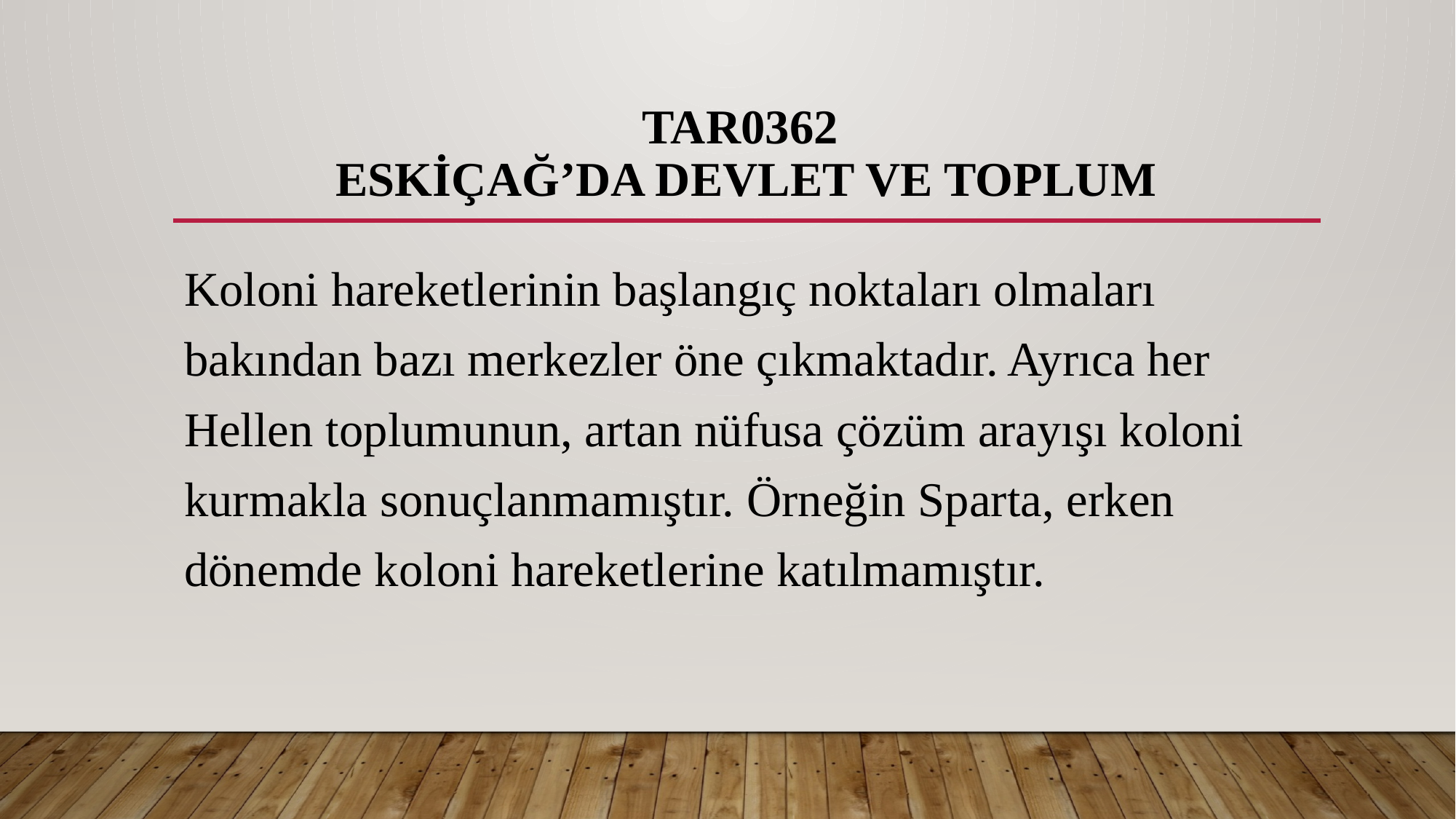

# TAR0362 ESKİÇAĞ’DA DEVLET VE TOPLUM
Koloni hareketlerinin başlangıç noktaları olmaları bakından bazı merkezler öne çıkmaktadır. Ayrıca her Hellen toplumunun, artan nüfusa çözüm arayışı koloni kurmakla sonuçlanmamıştır. Örneğin Sparta, erken dönemde koloni hareketlerine katılmamıştır.